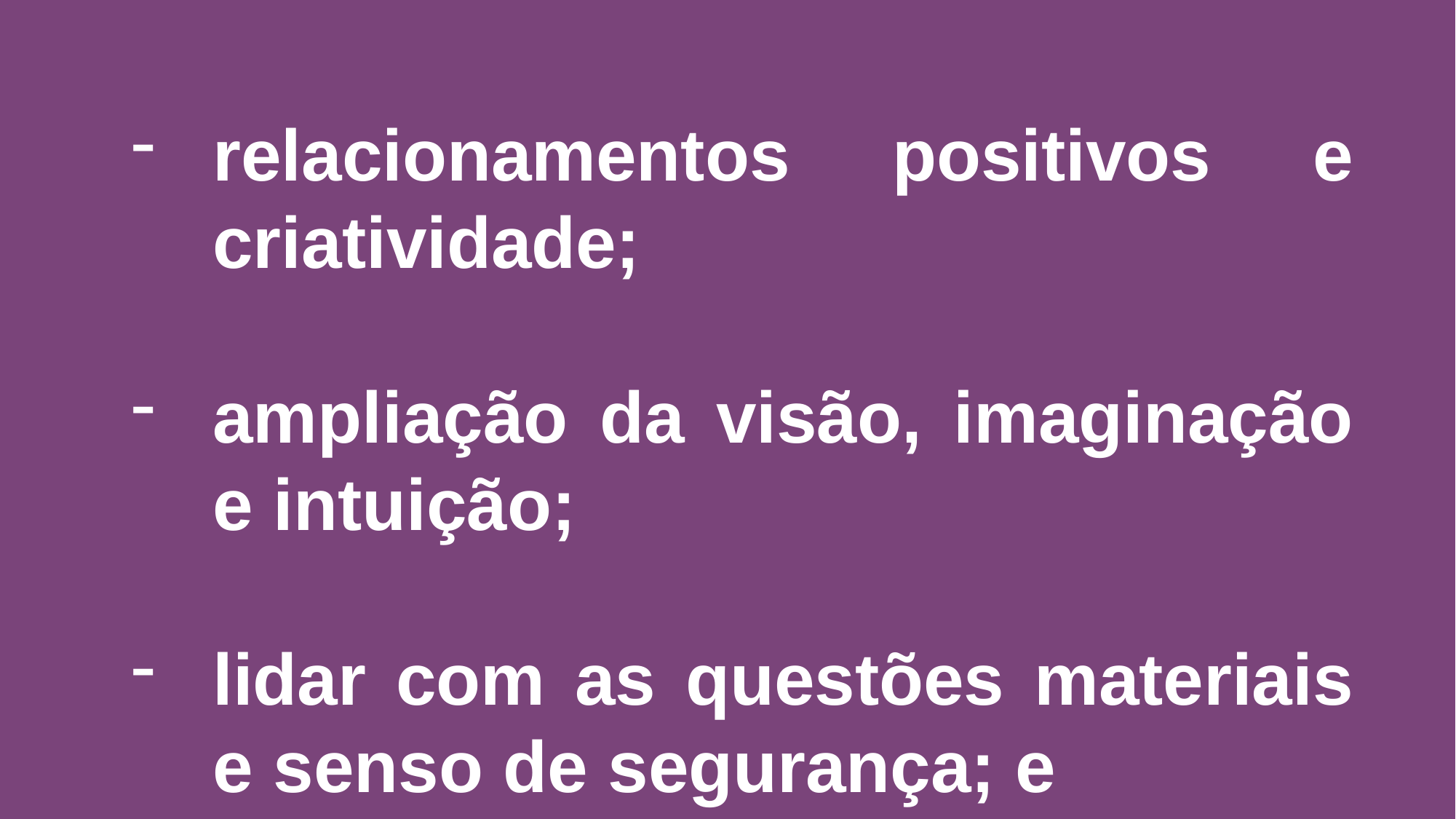

relacionamentos positivos e criatividade;

ampliação da visão, imaginação e intuição;

lidar com as questões materiais e senso de segurança; e

consciência e conexão positiva com o todo.

-